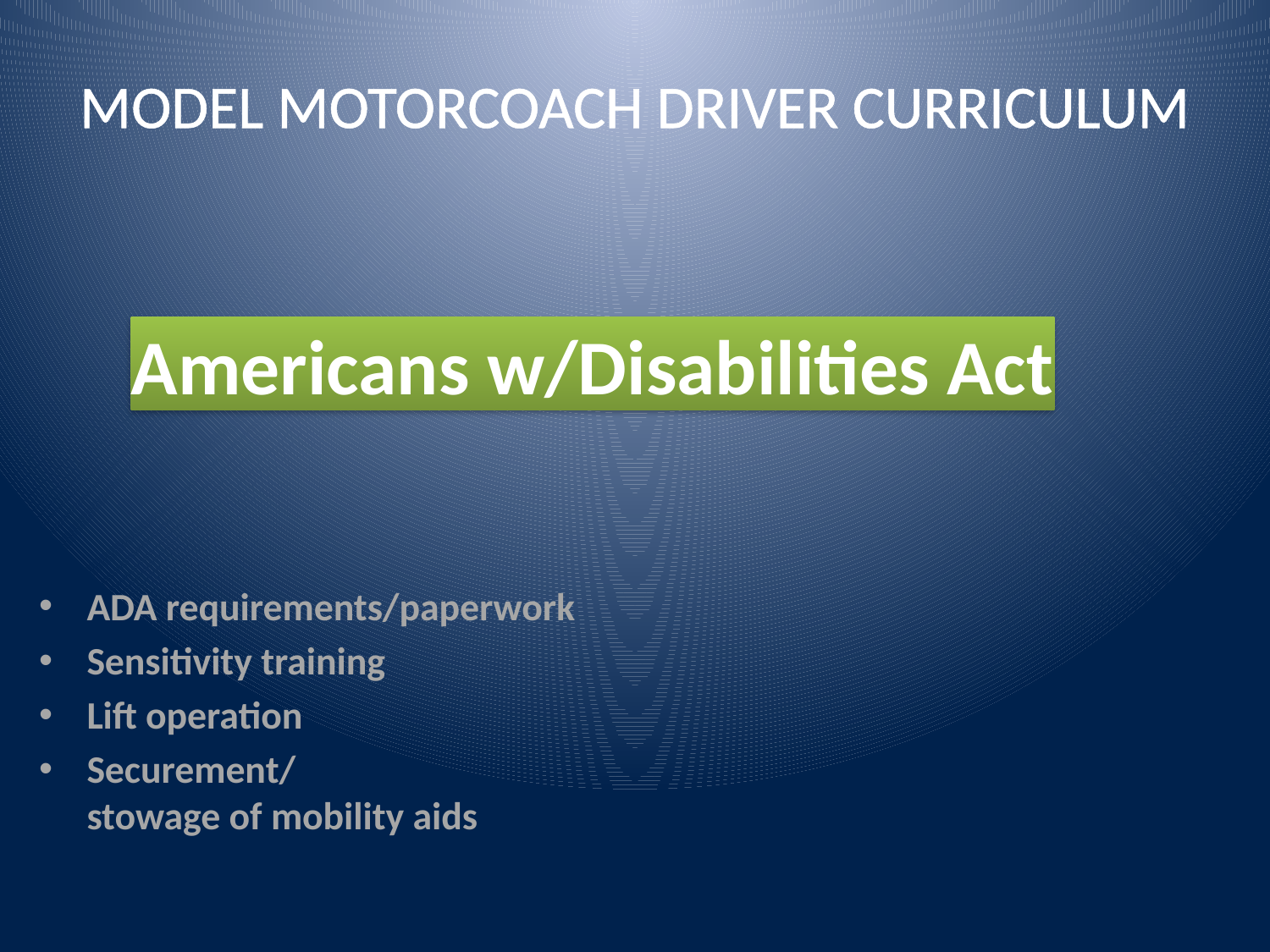

# Model Motorcoach Driver Curriculum

ADA requirements/paperwork
Sensitivity training
Lift operation
Securement/stowage of mobility aids
Americans w/Disabilities Act